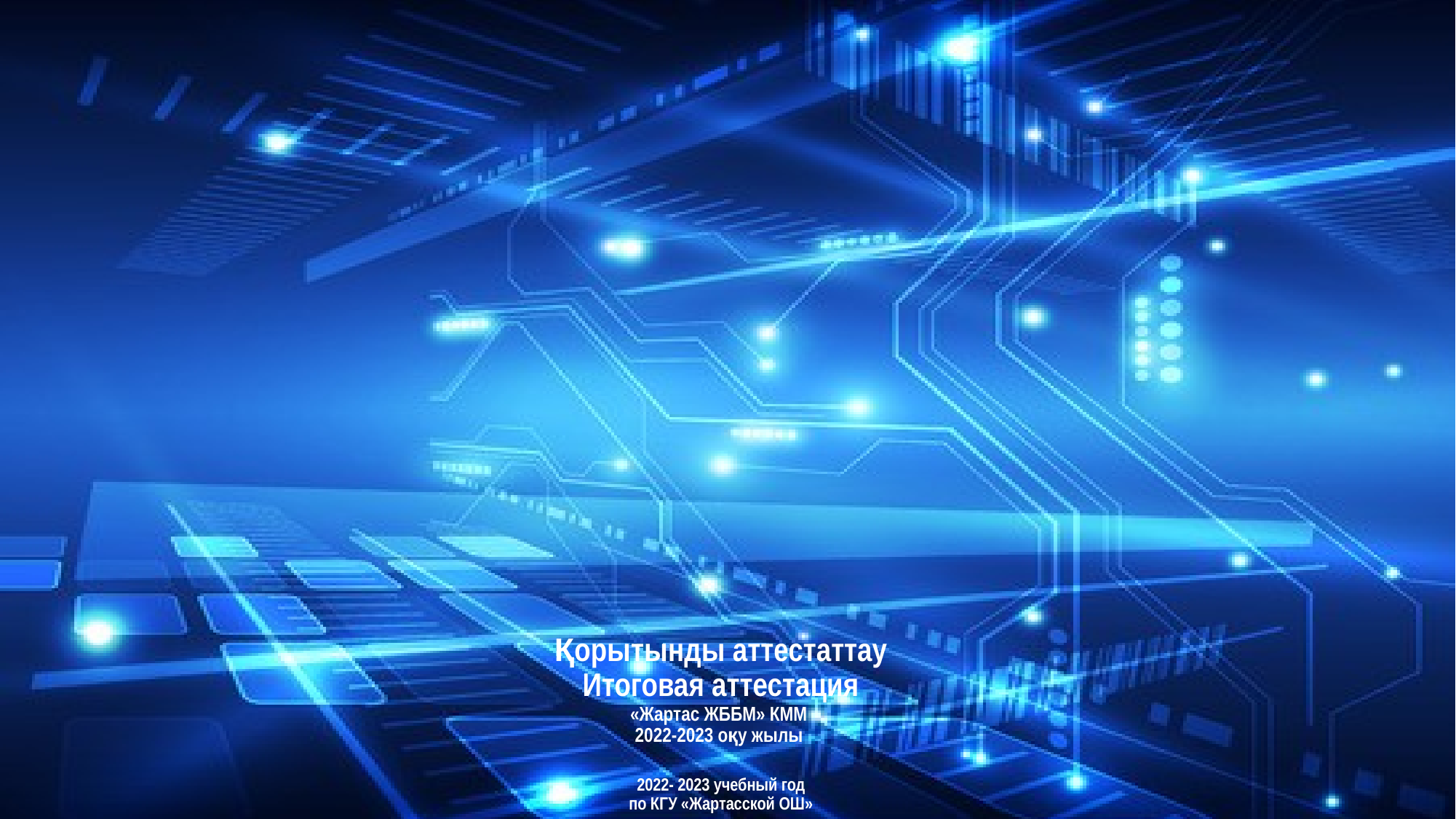

# Қорытынды аттестаттау Итоговая аттестация «Жартас ЖББМ» КММ 2022-2023 оқу жылы 2022- 2023 учебный год по КГУ «Жартасской ОШ»